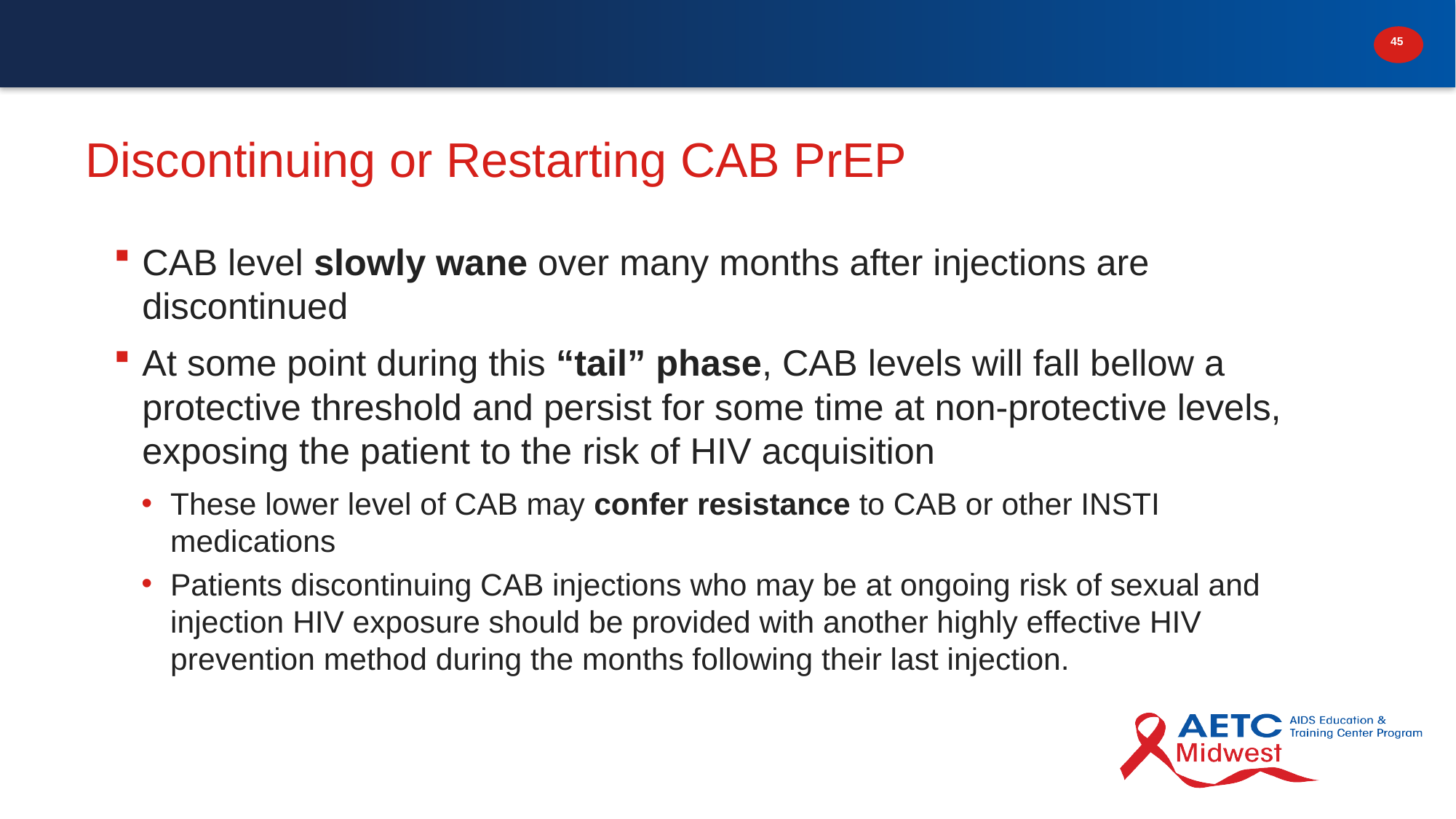

# Discontinuing or Restarting CAB PrEP
CAB level slowly wane over many months after injections are discontinued
At some point during this “tail” phase, CAB levels will fall bellow a protective threshold and persist for some time at non-protective levels, exposing the patient to the risk of HIV acquisition
These lower level of CAB may confer resistance to CAB or other INSTI medications
Patients discontinuing CAB injections who may be at ongoing risk of sexual and injection HIV exposure should be provided with another highly effective HIV prevention method during the months following their last injection.